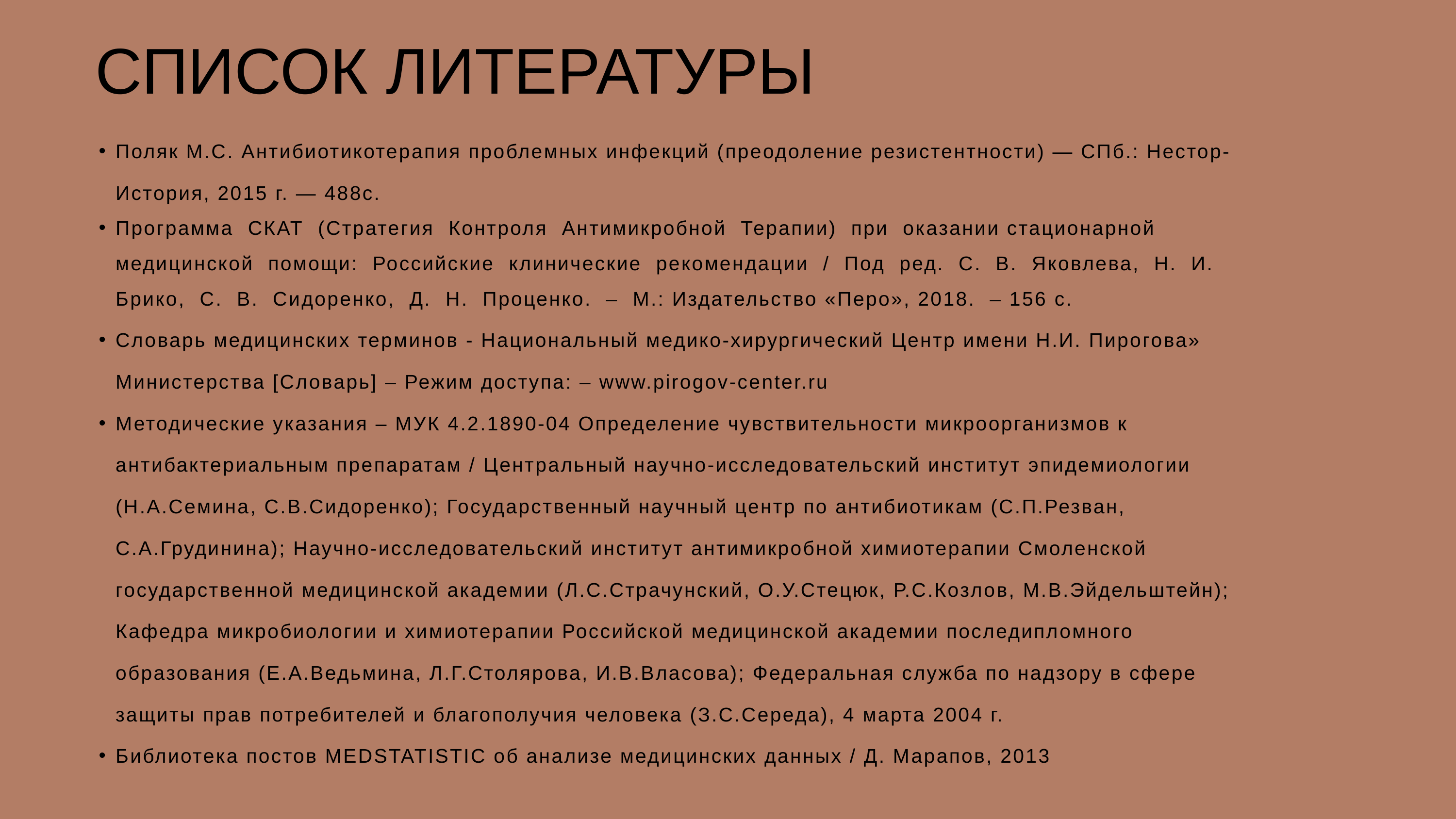

СПИСОК ЛИТЕРАТУРЫ
Поляк М.С. Антибиотикотерапия проблемных инфекций (преодоление резистентности) — СПб.: Нестор-История, 2015 г. — 488с.
Программа  СКАТ  (Стратегия  Контроля  Антимикробной  Терапии)  при  оказании стационарной  медицинской  помощи:  Российские  клинические  рекомендации  /  Под  ред.  С.  В.  Яковлева,  Н.  И.  Брико,  С.  В.  Сидоренко,  Д.  Н.  Проценко.  –  М.: Издательство «Перо», 2018.  – 156 с.
Словарь медицинских терминов - Национальный медико-хирургический Центр имени Н.И. Пирогова» Министерства [Словарь] – Режим доступа: – www.pirogov-center.ru
Методические указания – МУК 4.2.1890-04 Определение чувствительности микроорганизмов к антибактериальным препаратам / Центральный научно-исследовательский институт эпидемиологии (Н.А.Семина, С.В.Сидоренко); Государственный научный центр по антибиотикам (С.П.Резван, С.А.Грудинина); Научно-исследовательский институт антимикробной химиотерапии Смоленской государственной медицинской академии (Л.С.Страчунский, О.У.Стецюк, Р.С.Козлов, М.В.Эйдельштейн); Кафедра микробиологии и химиотерапии Российской медицинской академии последипломного образования (Е.А.Ведьмина, Л.Г.Столярова, И.В.Власова); Федеральная служба по надзору в сфере защиты прав потребителей и благополучия человека (З.С.Середа), 4 марта 2004 г.
Библиотека постов MEDSTATISTIC об анализе медицинских данных / Д. Марапов, 2013